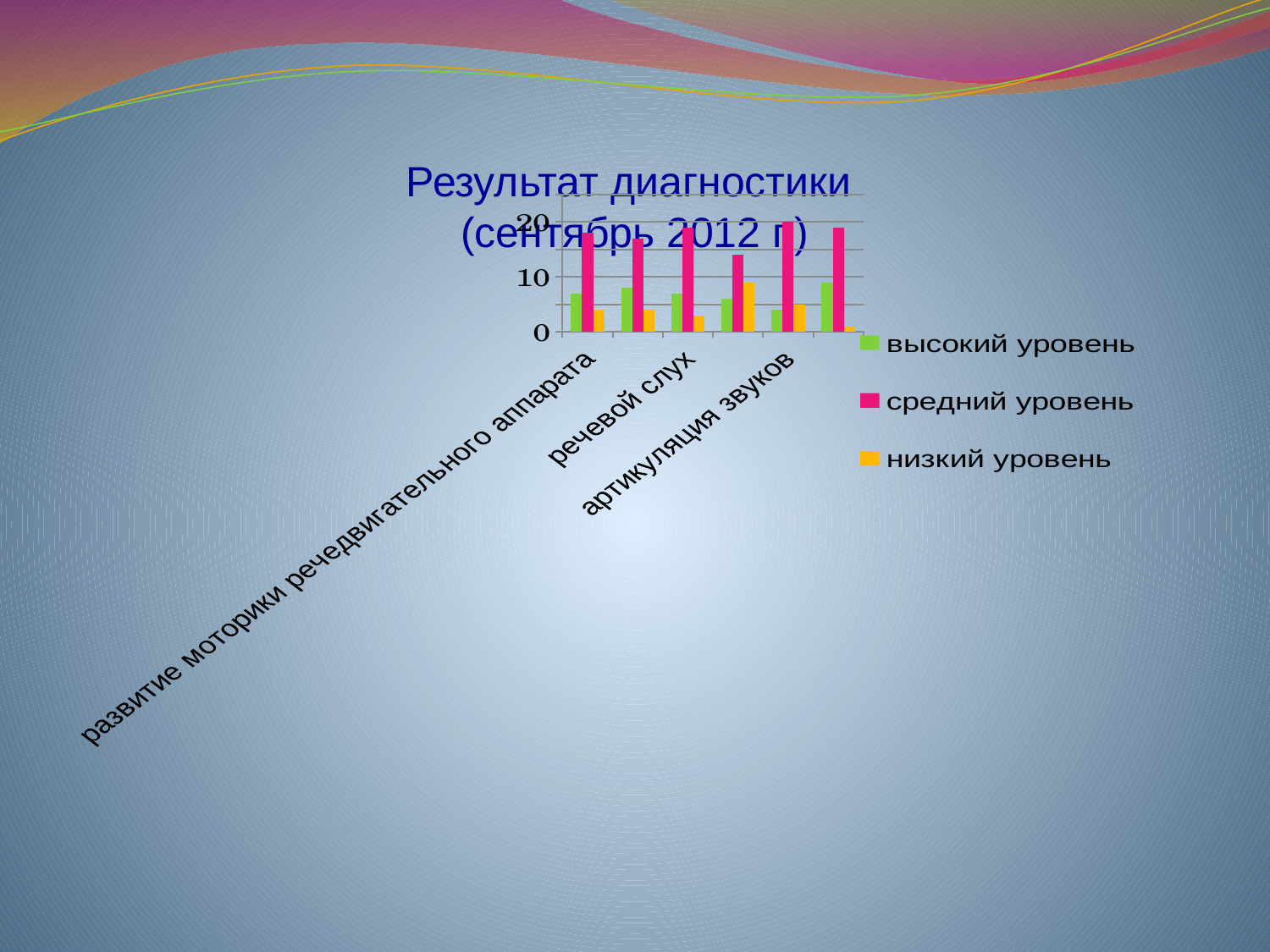

# Результат диагностики (сентябрь 2012 г.)

### Chart

| Category | высокий уровень | средний уровень | низкий уровень |
|---|---|---|---|
| развитие моторики речедвигательного аппарата | 7.0 | 18.0 | 4.0 |
| слуховое восприятие | 8.0 | 17.0 | 4.0 |
| речевой слух | 7.0 | 19.0 | 3.0 |
| речевое дыхание | 6.0 | 14.0 | 9.0 |
| артикуляция звуков | 4.0 | 20.0 | 5.0 |
| темп речи | 9.0 | 19.0 | 1.0 |